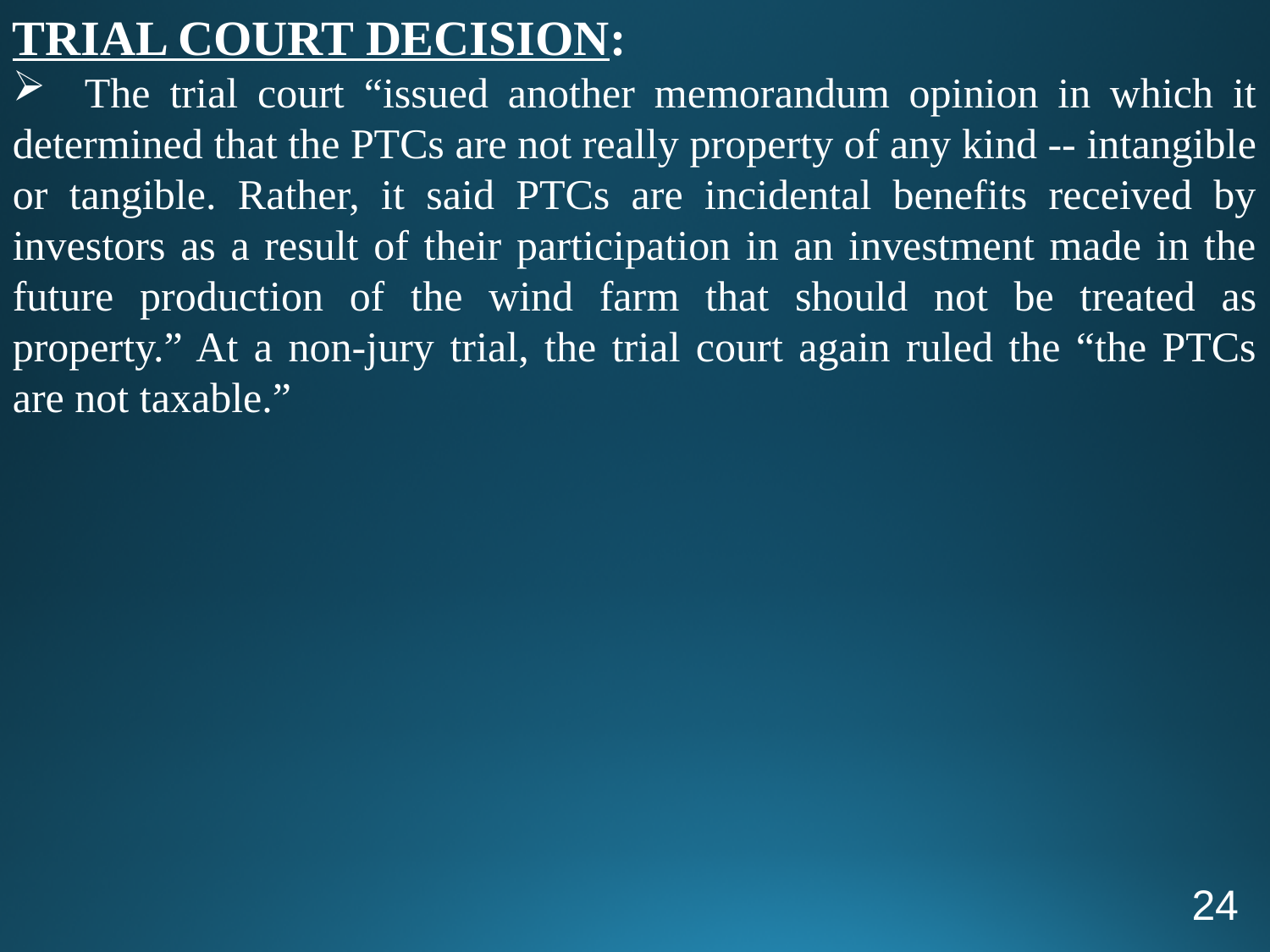

TRIAL COURT DECISION:
  The trial court “issued another memorandum opinion in which it determined that the PTCs are not really property of any kind -- intangible or tangible. Rather, it said PTCs are incidental benefits received by investors as a result of their participation in an investment made in the future production of the wind farm that should not be treated as property.” At a non-jury trial, the trial court again ruled the “the PTCs are not taxable.”
24